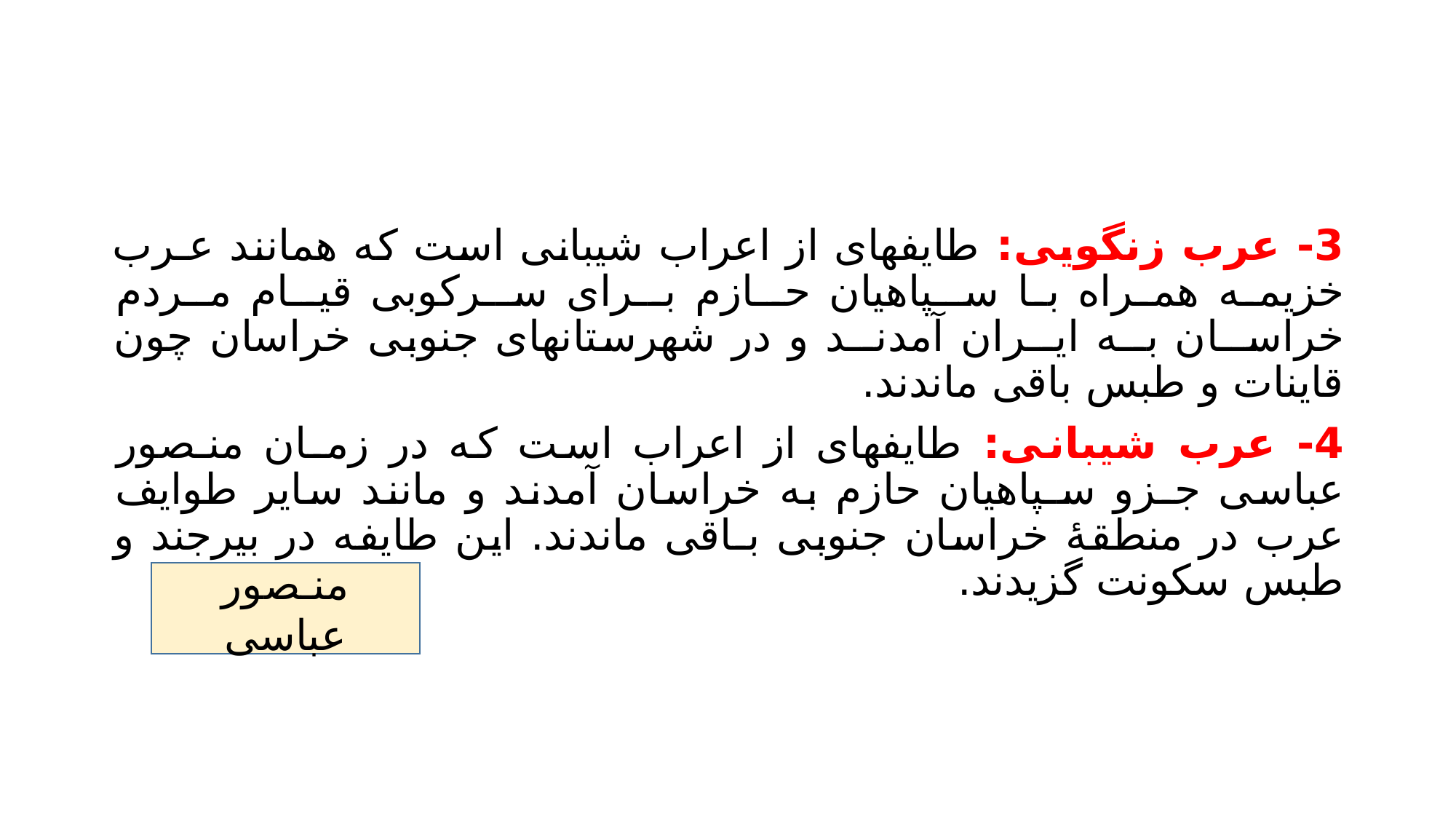

#
3- عرب زنگویی: طایفهای از اعراب شیبانی است که همانند عـرب خزیمـه همـراه بـا ســپاهیان حــازم بــرای ســرکوبی قیــام مــردم خراســان بــه ایــران آمدنــد و در شهرستانهای جنوبی خراسان چون قاینات و طبس باقی ماندند.
4- عرب شیبانی: طایفهای از اعراب است که در زمـان منـصور عباسی جـزو سـپاهیان حازم به خراسان آمدند و مانند سایر طوایف عرب در منطقۀ خراسان جنوبی بـاقی ماندند. این طایفه در بیرجند و طبس سکونت گزیدند.

منـصور عباسی